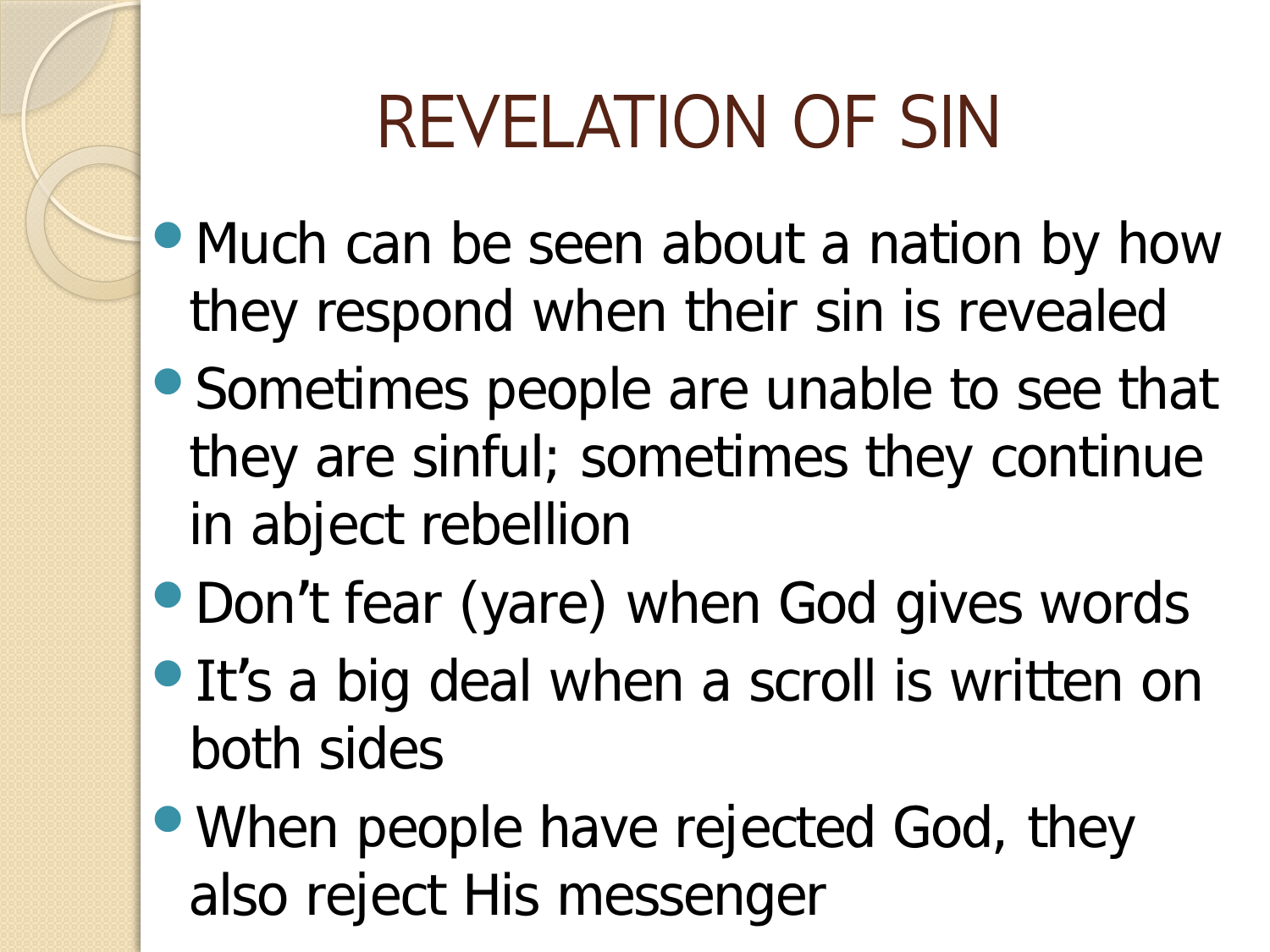

# REVELATION OF SIN
Much can be seen about a nation by how they respond when their sin is revealed
Sometimes people are unable to see that they are sinful; sometimes they continue in abject rebellion
Don’t fear (yare) when God gives words
It’s a big deal when a scroll is written on both sides
When people have rejected God, they also reject His messenger